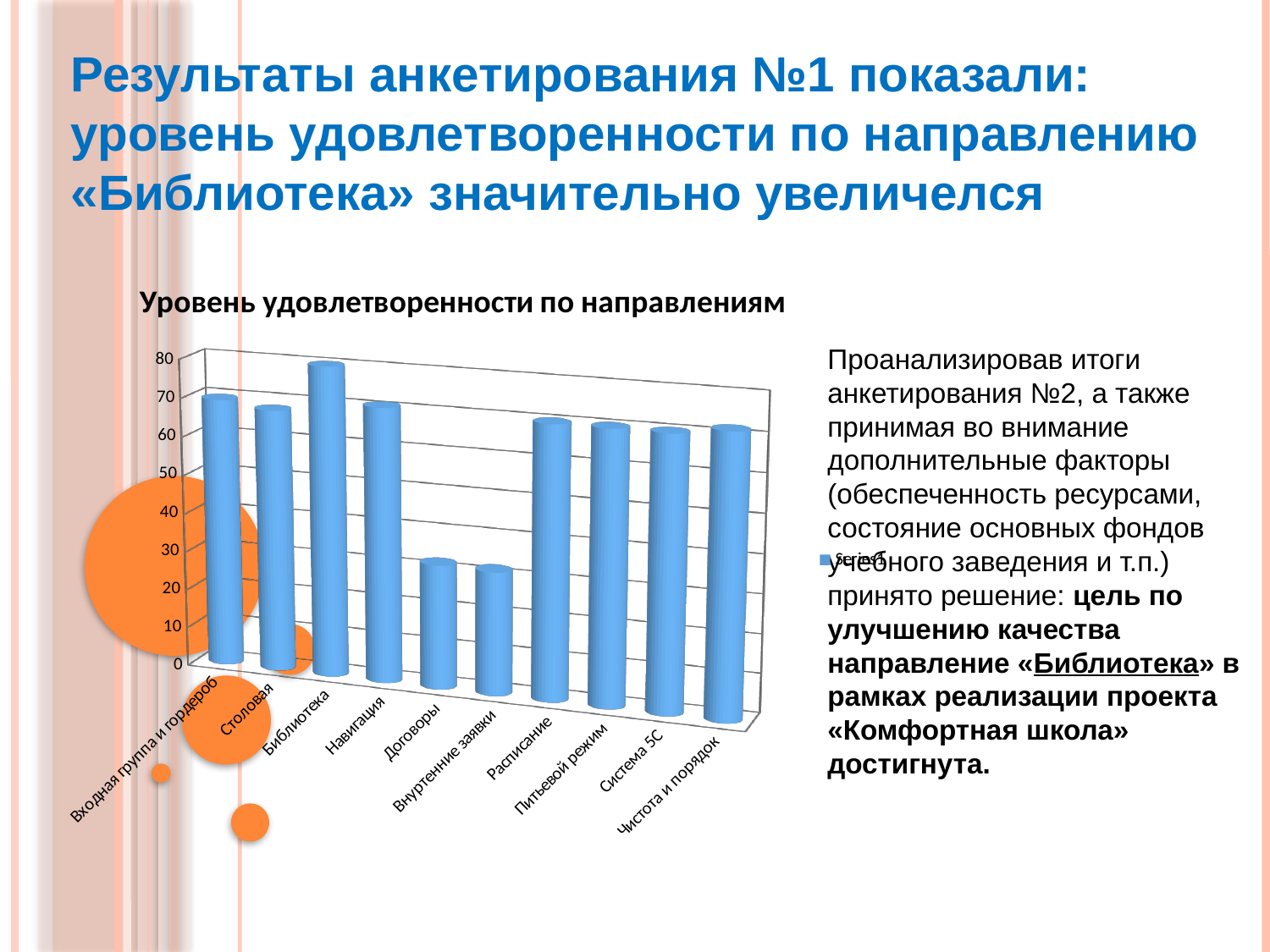

Результаты анкетирования №1 показали: уровень удовлетворенности по направлению «Библиотека» значительно увеличелся

[unsupported chart]

# Проанализировав итоги анкетирования №2, а также принимая во внимание дополнительные факторы (обеспеченность ресурсами, состояние основных фондов учебного заведения и т.п.) принято решение: цель по улучшению качества направление «Библиотека» в рамках реализации проекта «Комфортная школа» достигнута.